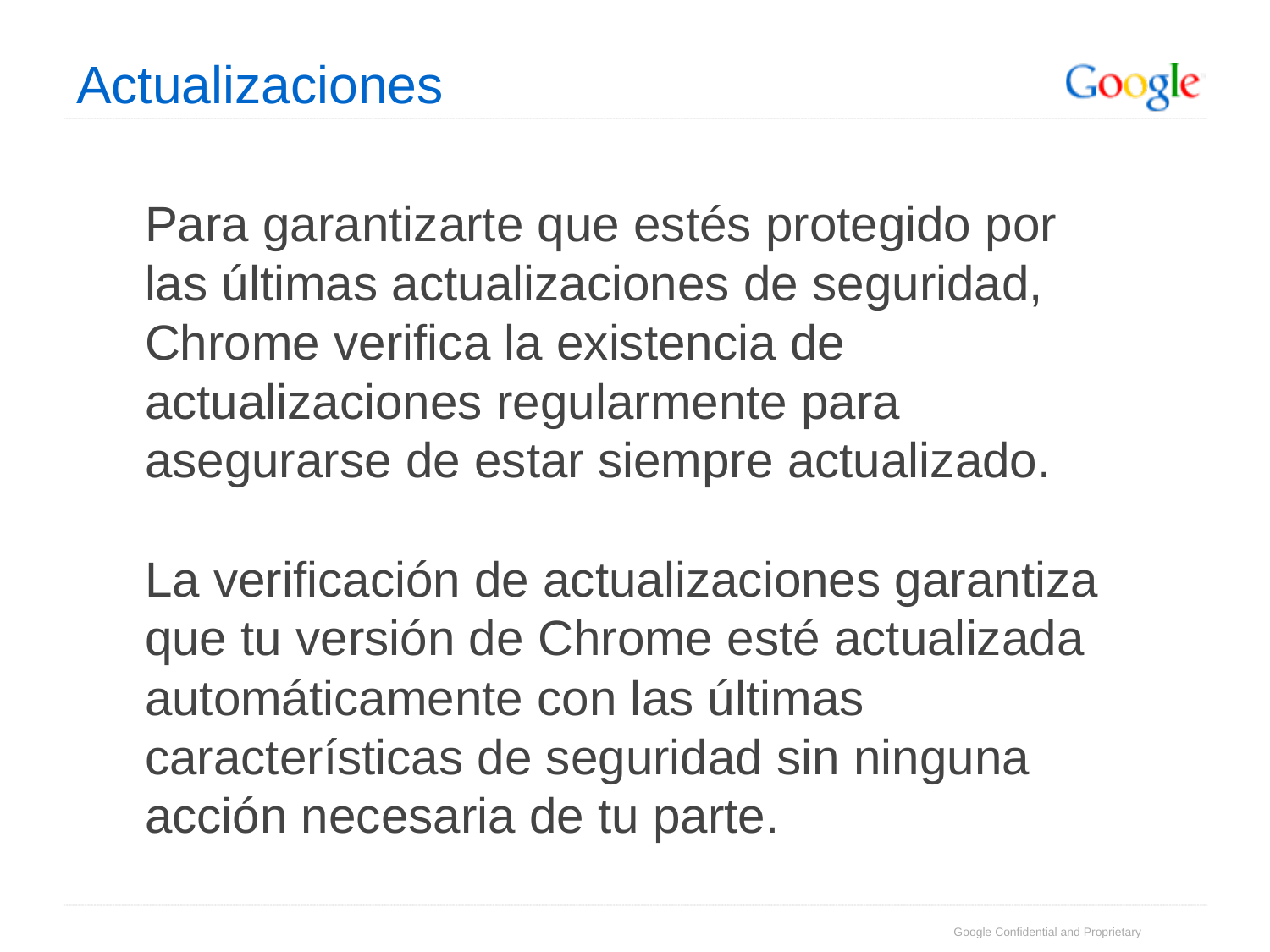

# Actualizaciones

Para garantizarte que estés protegido por las últimas actualizaciones de seguridad, Chrome verifica la existencia de actualizaciones regularmente para asegurarse de estar siempre actualizado.

La verificación de actualizaciones garantiza que tu versión de Chrome esté actualizada automáticamente con las últimas características de seguridad sin ninguna acción necesaria de tu parte.

Google Confidential and Proprietary